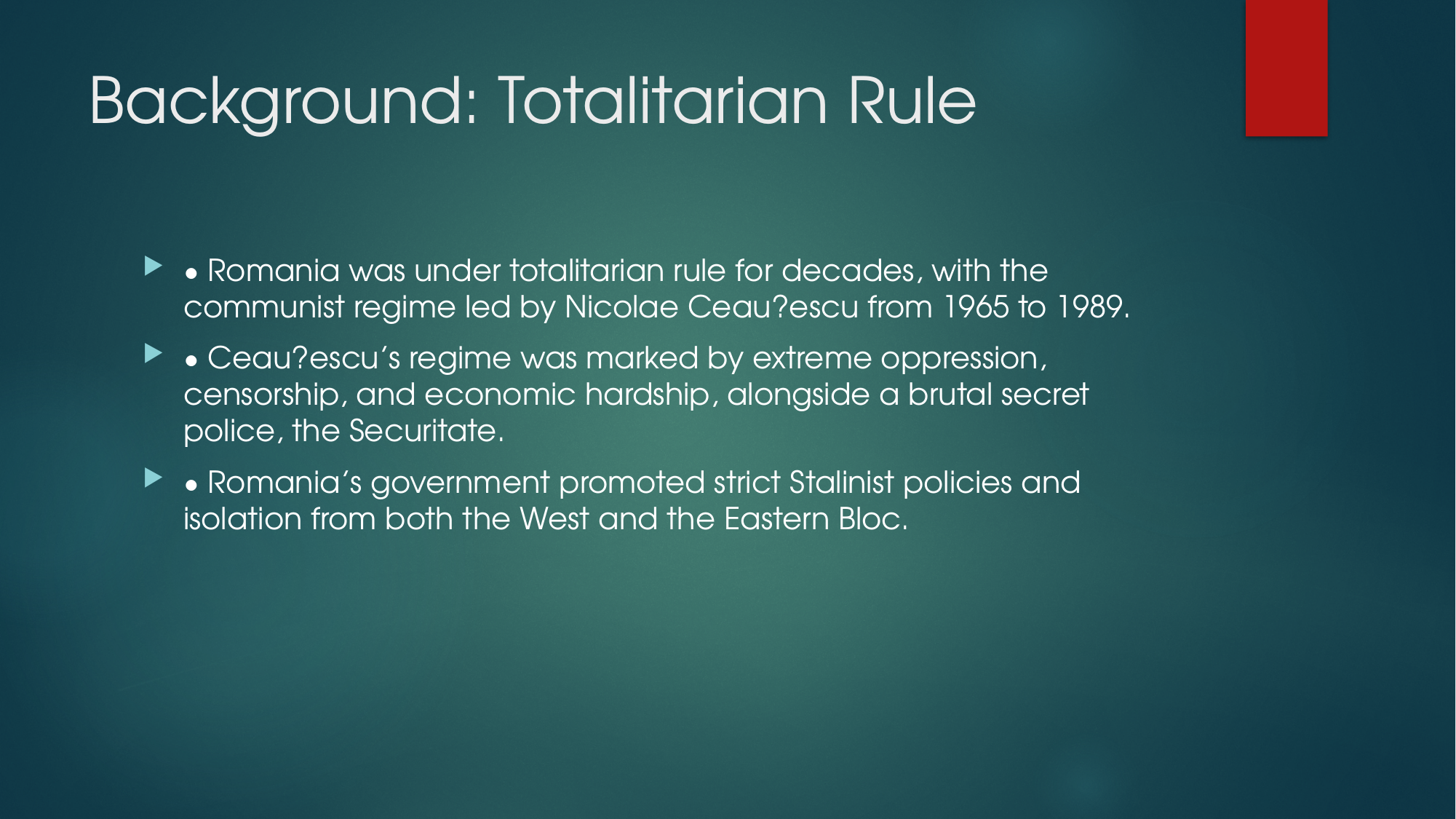

# Background: Totalitarian Rule
• Romania was under totalitarian rule for decades, with the communist regime led by Nicolae Ceau?escu from 1965 to 1989.
• Ceau?escu’s regime was marked by extreme oppression, censorship, and economic hardship, alongside a brutal secret police, the Securitate.
• Romania’s government promoted strict Stalinist policies and isolation from both the West and the Eastern Bloc.